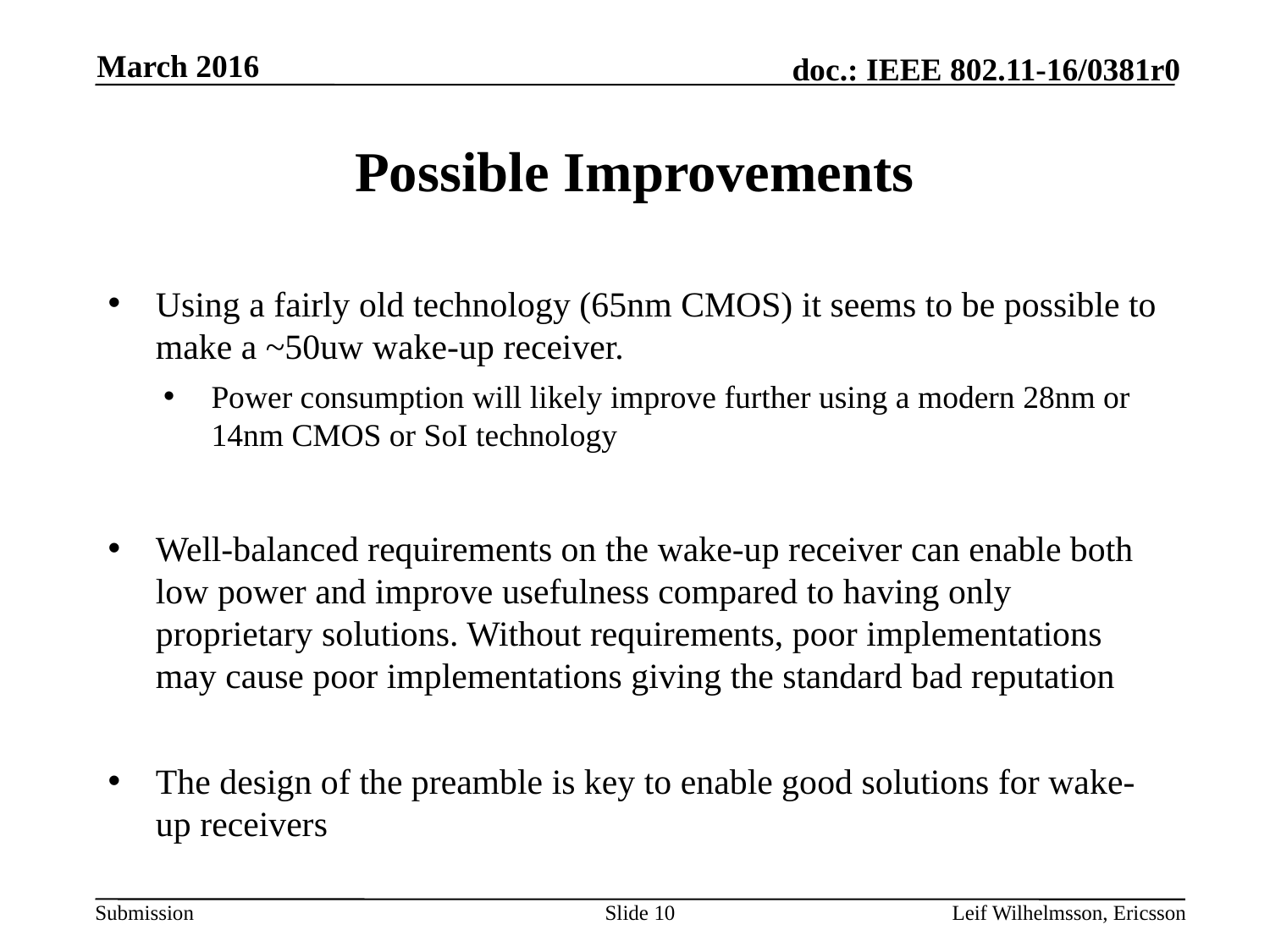

March 2016
# Possible Improvements
Using a fairly old technology (65nm CMOS) it seems to be possible to make a ~50uw wake-up receiver.
Power consumption will likely improve further using a modern 28nm or 14nm CMOS or SoI technology

Well-balanced requirements on the wake-up receiver can enable both low power and improve usefulness compared to having only proprietary solutions. Without requirements, poor implementations may cause poor implementations giving the standard bad reputation

The design of the preamble is key to enable good solutions for wake-up receivers

Slide 10
Leif Wilhelmsson, Ericsson